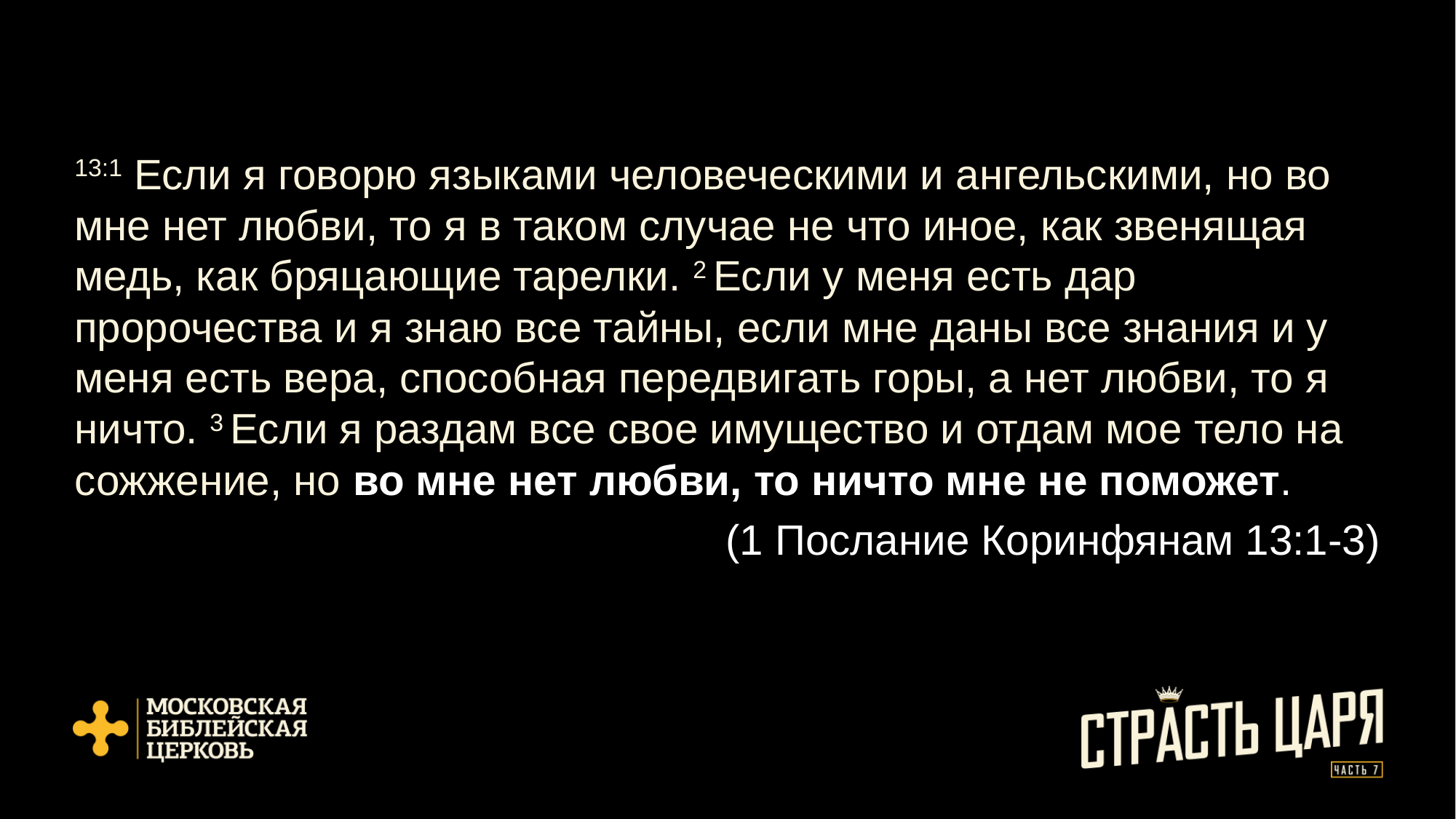

13:1 Если я говорю языками человеческими и ангельскими, но во мне нет любви, то я в таком случае не что иное, как звенящая медь, как бряцающие тарелки. 2 Если у меня есть дар пророчества и я знаю все тайны, если мне даны все знания и у меня есть вера, способная передвигать горы, а нет любви, то я ничто. 3 Если я раздам все свое имущество и отдам мое тело на сожжение, но во мне нет любви, то ничто мне не поможет.
(1 Послание Коринфянам 13:1-3)